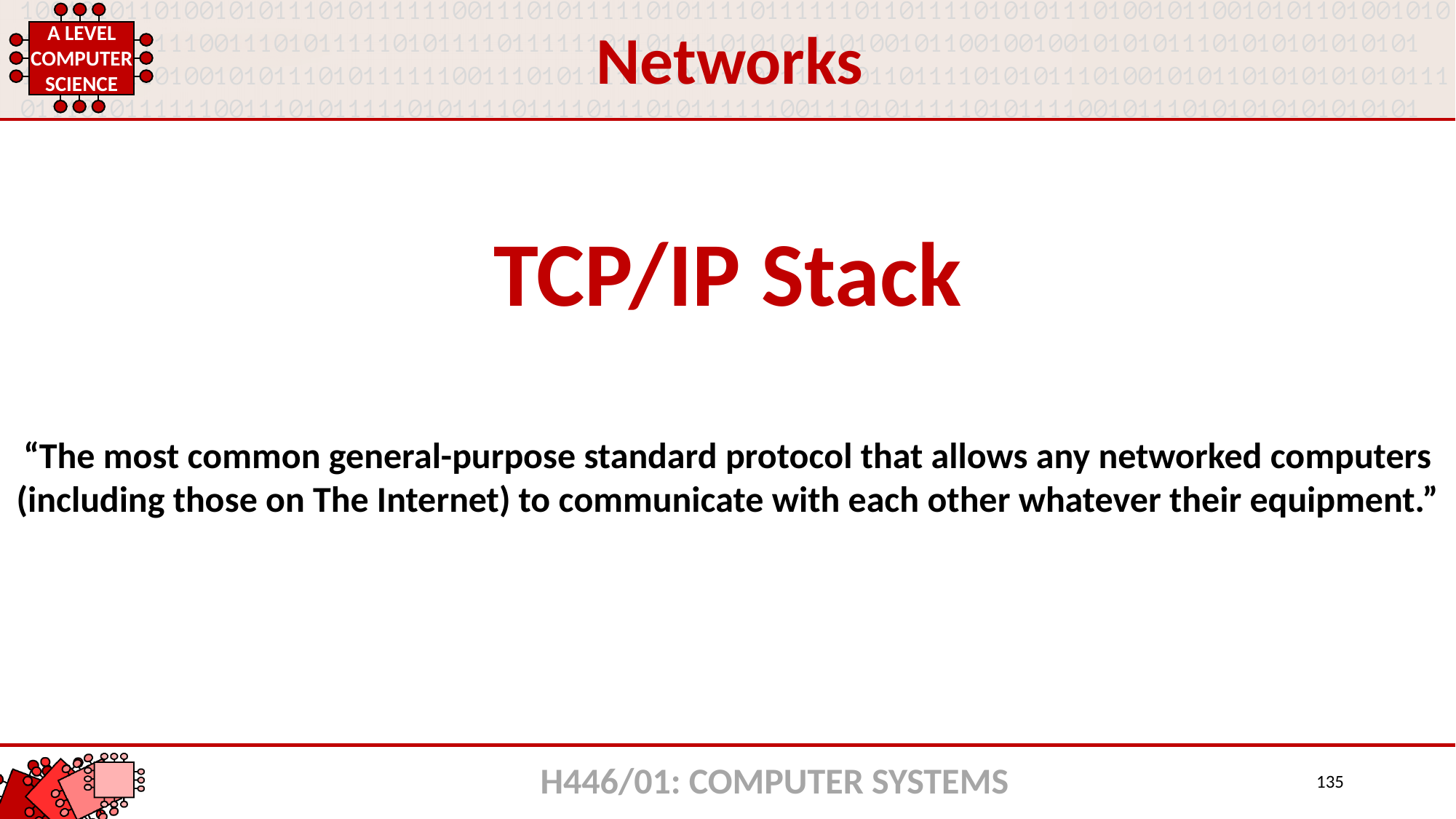

Networks
TCP/IP Stack
“The most common general-purpose standard protocol that allows any networked computers (including those on The Internet) to communicate with each other whatever their equipment.”
H446/01: COMPUTER SYSTEMS
135